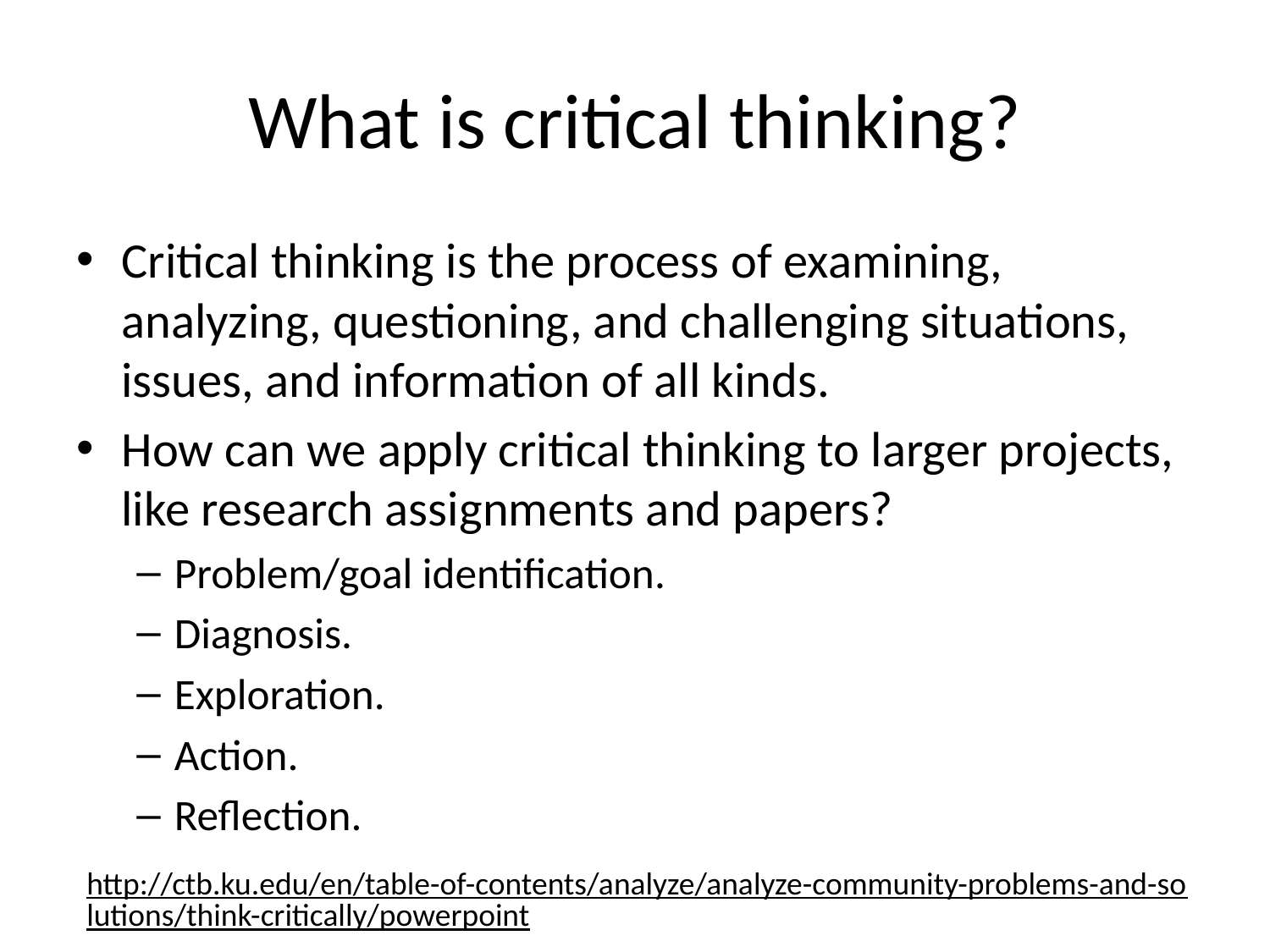

# What is critical thinking?
Critical thinking is the process of examining, analyzing, questioning, and challenging situations, issues, and information of all kinds.
How can we apply critical thinking to larger projects, like research assignments and papers?
Problem/goal identification.
Diagnosis.
Exploration.
Action.
Reflection.

http://ctb.ku.edu/en/table-of-contents/analyze/analyze-community-problems-and-solutions/think-critically/powerpoint